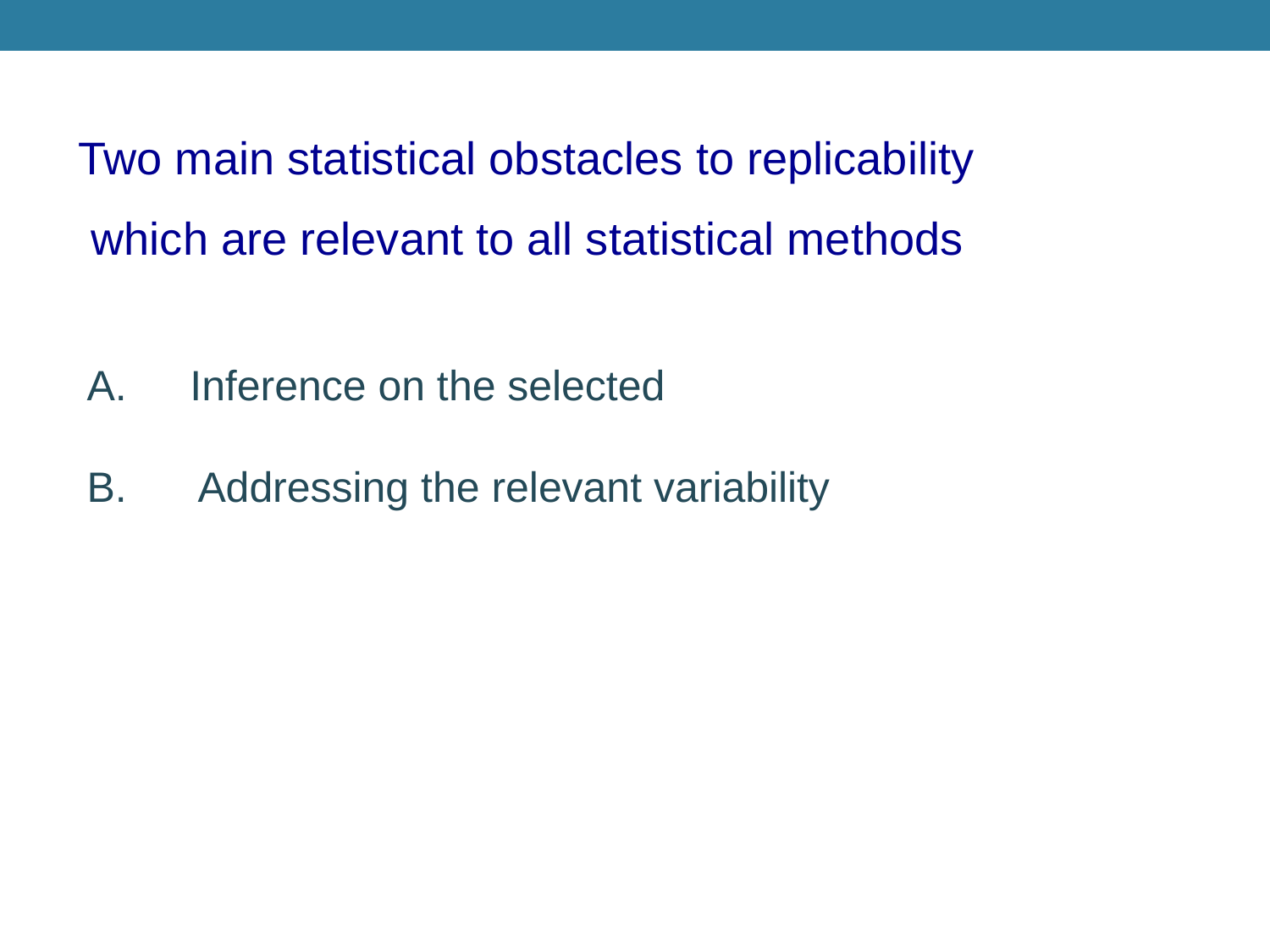

Two main statistical obstacles to replicability
  which are relevant to all statistical methods
Inference on the selected

    Addressing the relevant variability